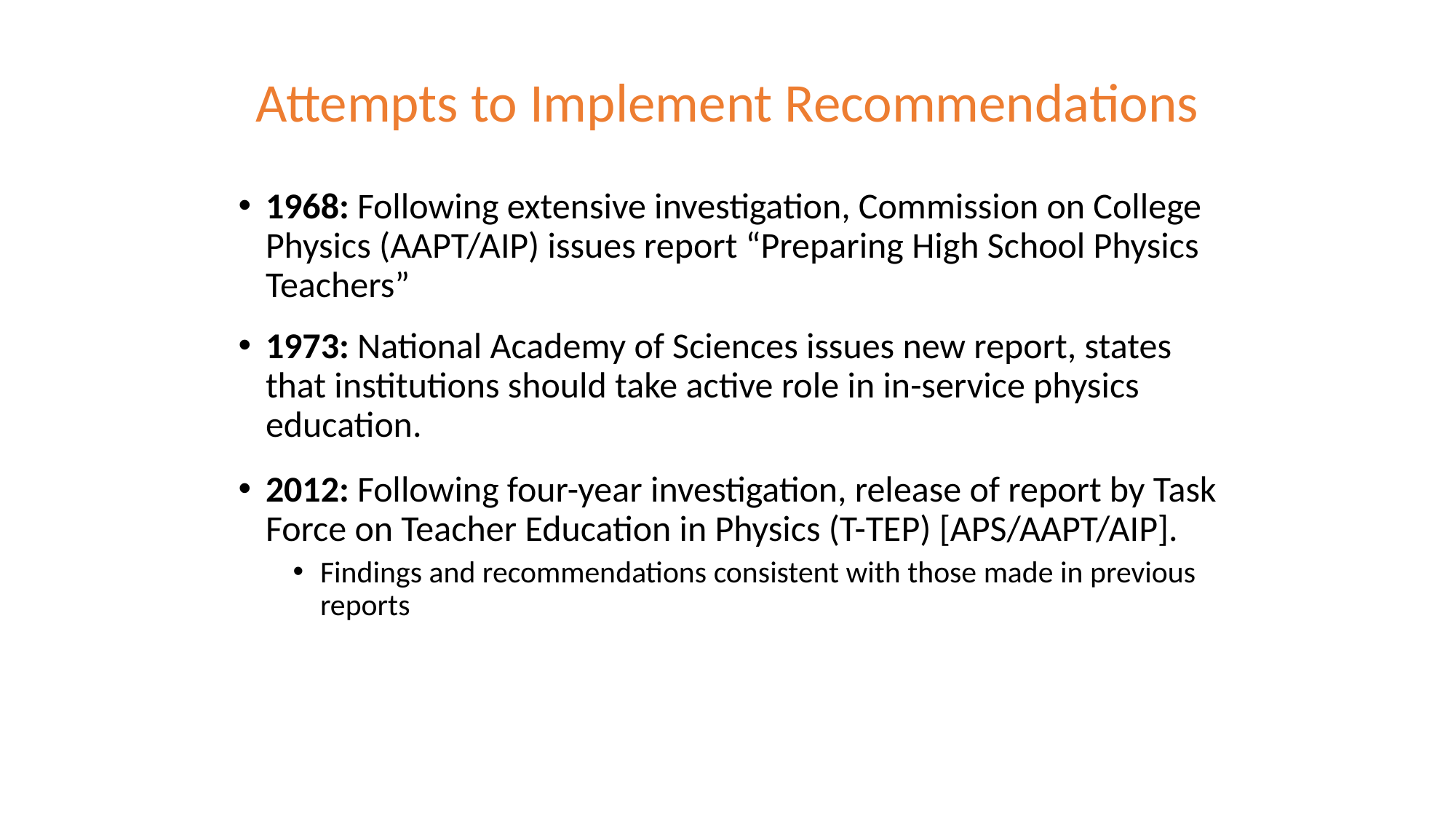

# Attempts to Implement Recommendations
1968: Following extensive investigation, Commission on College Physics (AAPT/AIP) issues report “Preparing High School Physics Teachers”
1973: National Academy of Sciences issues new report, states that institutions should take active role in in-service physics education.
2012: Following four-year investigation, release of report by Task Force on Teacher Education in Physics (T-TEP) [APS/AAPT/AIP].
Findings and recommendations consistent with those made in previous reports